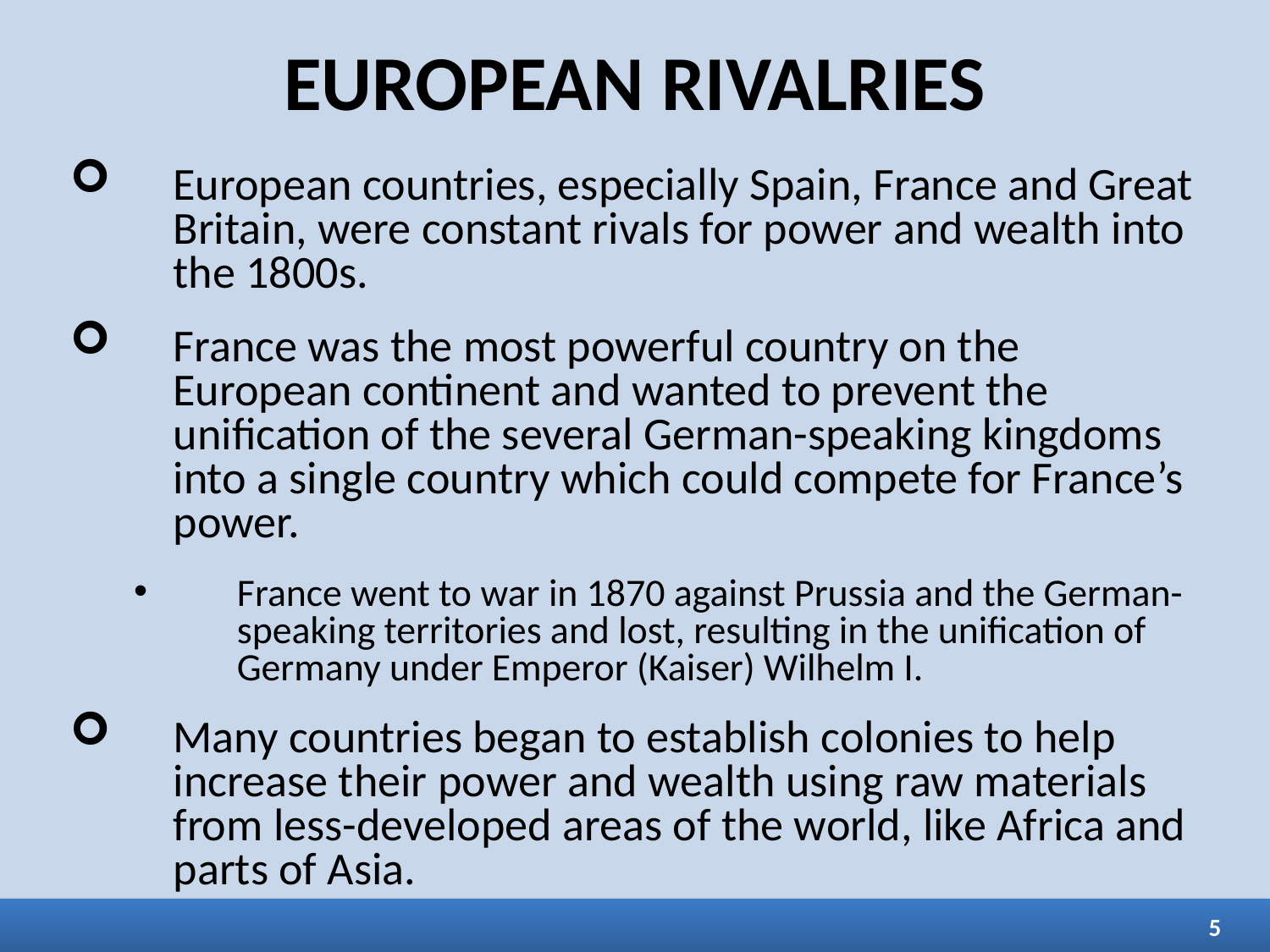

EUROPEAN RIVALRIES
European countries, especially Spain, France and Great Britain, were constant rivals for power and wealth into the 1800s.
France was the most powerful country on the European continent and wanted to prevent the unification of the several German-speaking kingdoms into a single country which could compete for France’s power.
France went to war in 1870 against Prussia and the German-speaking territories and lost, resulting in the unification of Germany under Emperor (Kaiser) Wilhelm I.
Many countries began to establish colonies to help increase their power and wealth using raw materials from less-developed areas of the world, like Africa and parts of Asia.
5